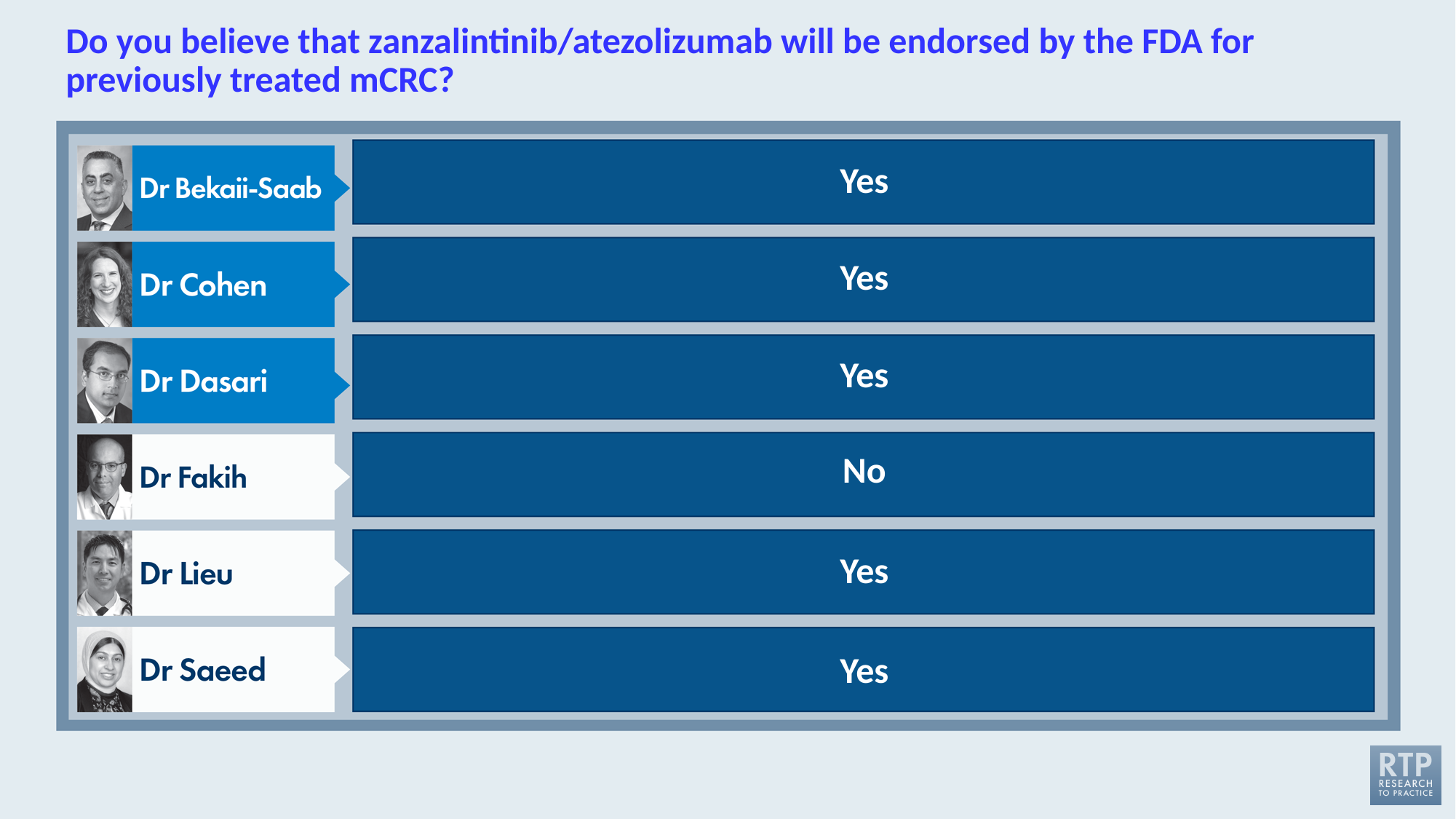

# Do you believe that zanzalintinib/atezolizumab will be endorsed by the FDA for previously treated mCRC?
Yes
Yes
Yes
No
Yes
Yes